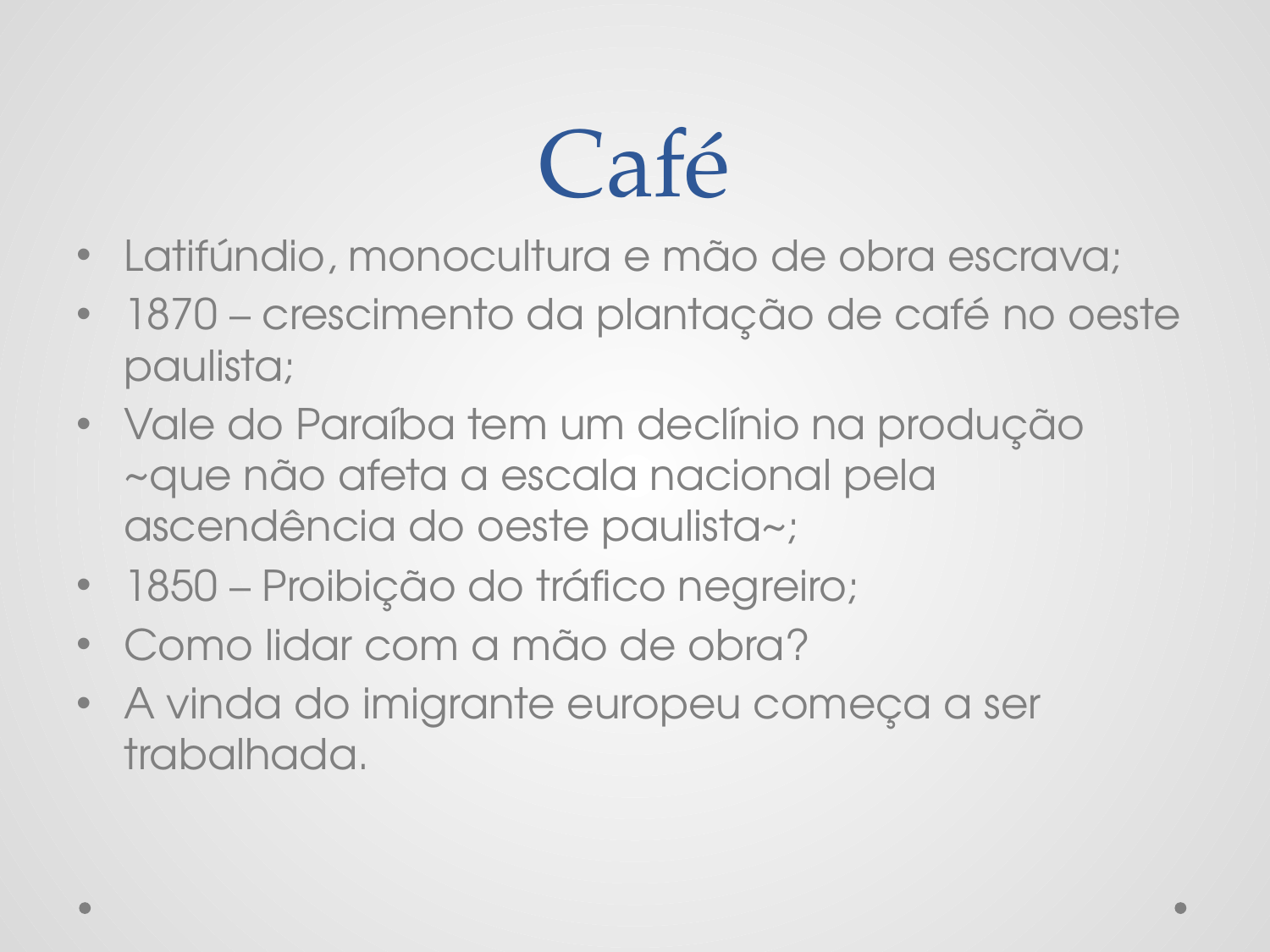

# Café
Latifúndio, monocultura e mão de obra escrava;
1870 – crescimento da plantação de café no oeste paulista;
Vale do Paraíba tem um declínio na produção ~que não afeta a escala nacional pela ascendência do oeste paulista~;
1850 – Proibição do tráfico negreiro;
Como lidar com a mão de obra?
A vinda do imigrante europeu começa a ser trabalhada.